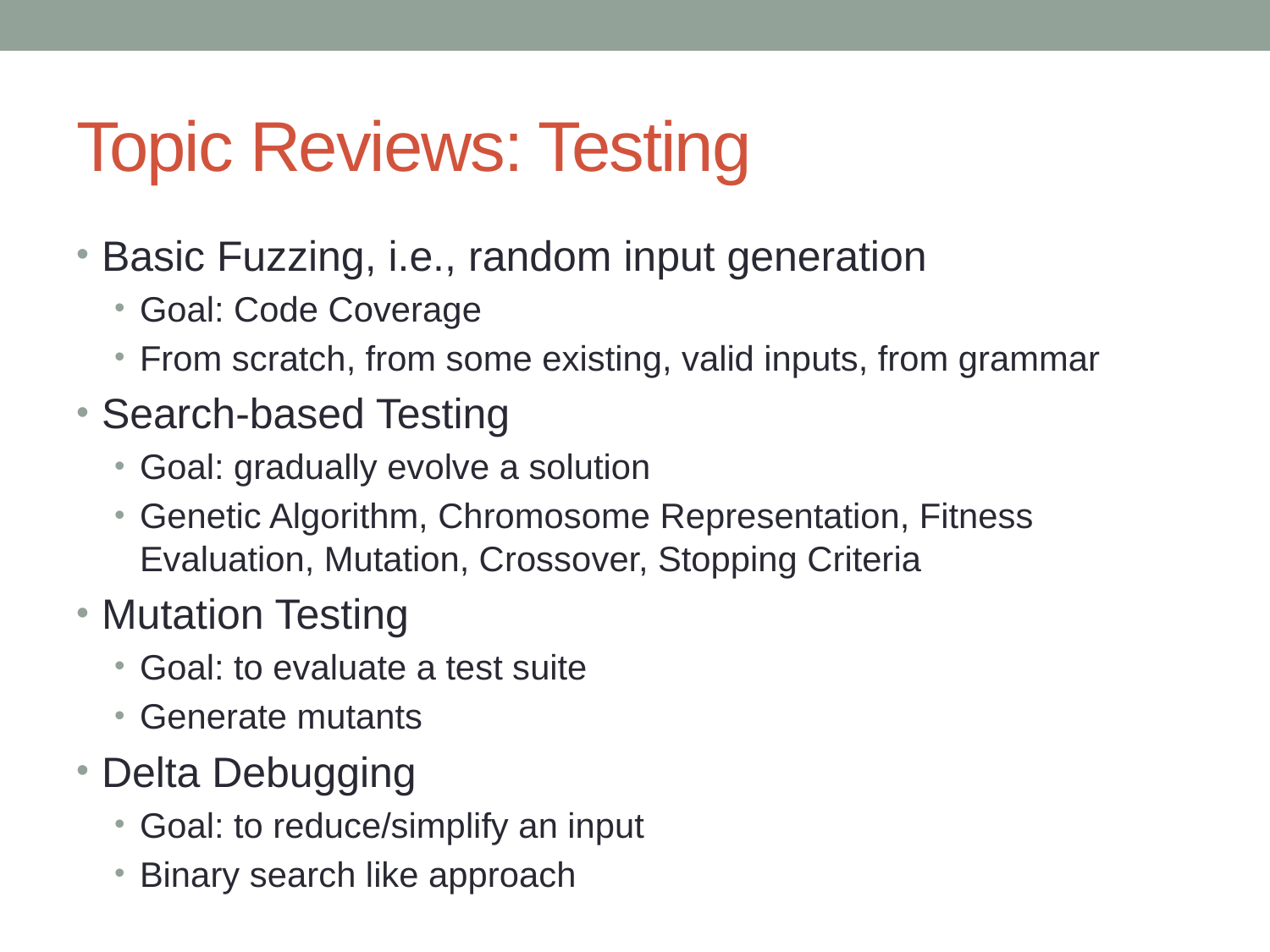

# Topic Reviews: Testing
Basic Fuzzing, i.e., random input generation
Goal: Code Coverage
From scratch, from some existing, valid inputs, from grammar
Search-based Testing
Goal: gradually evolve a solution
Genetic Algorithm, Chromosome Representation, Fitness Evaluation, Mutation, Crossover, Stopping Criteria
Mutation Testing
Goal: to evaluate a test suite
Generate mutants
Delta Debugging
Goal: to reduce/simplify an input
Binary search like approach